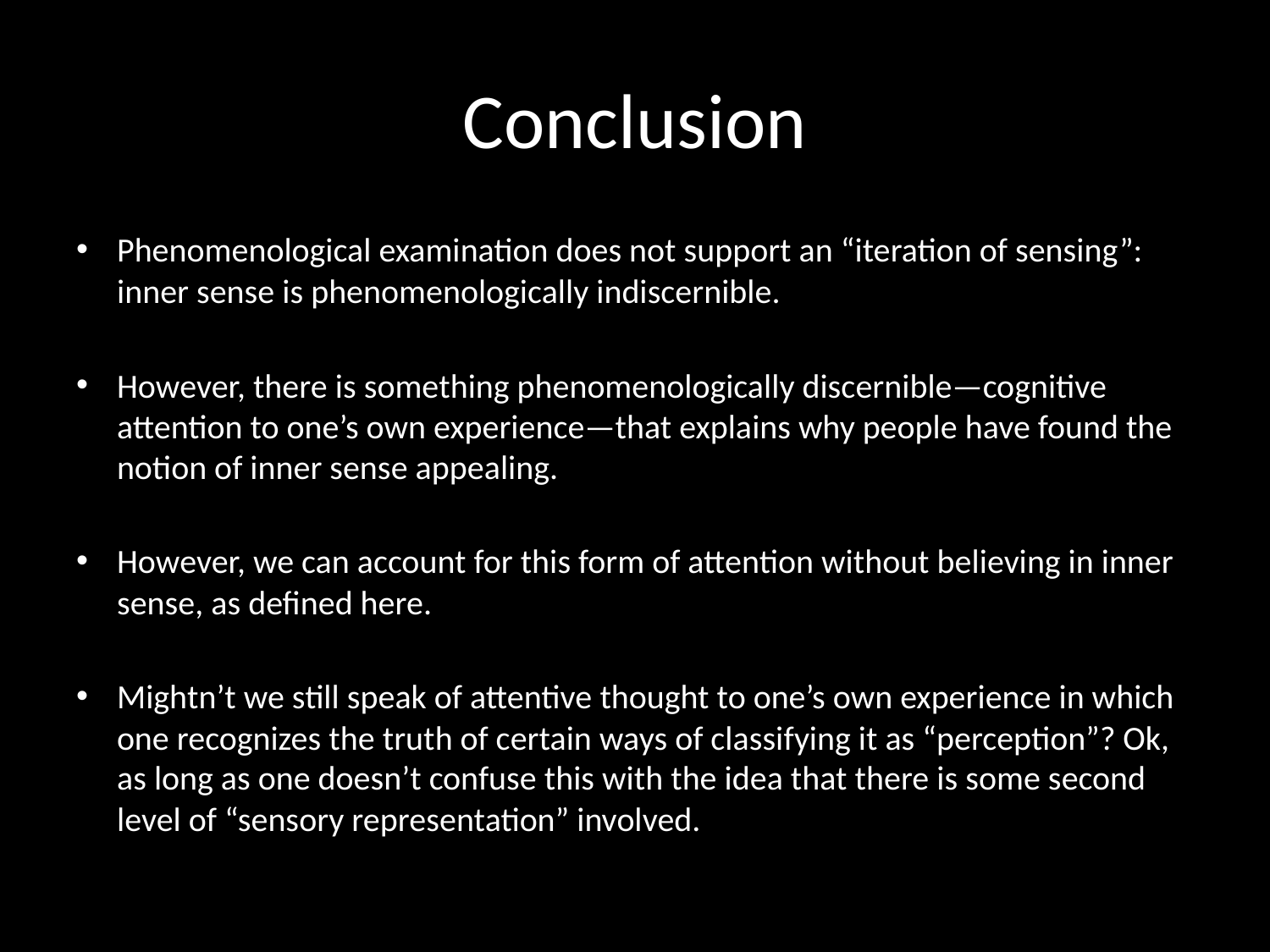

# Conclusion
Phenomenological examination does not support an “iteration of sensing”: inner sense is phenomenologically indiscernible.

However, there is something phenomenologically discernible—cognitive attention to one’s own experience—that explains why people have found the notion of inner sense appealing.

However, we can account for this form of attention without believing in inner sense, as defined here.

Mightn’t we still speak of attentive thought to one’s own experience in which one recognizes the truth of certain ways of classifying it as “perception”? Ok, as long as one doesn’t confuse this with the idea that there is some second level of “sensory representation” involved.